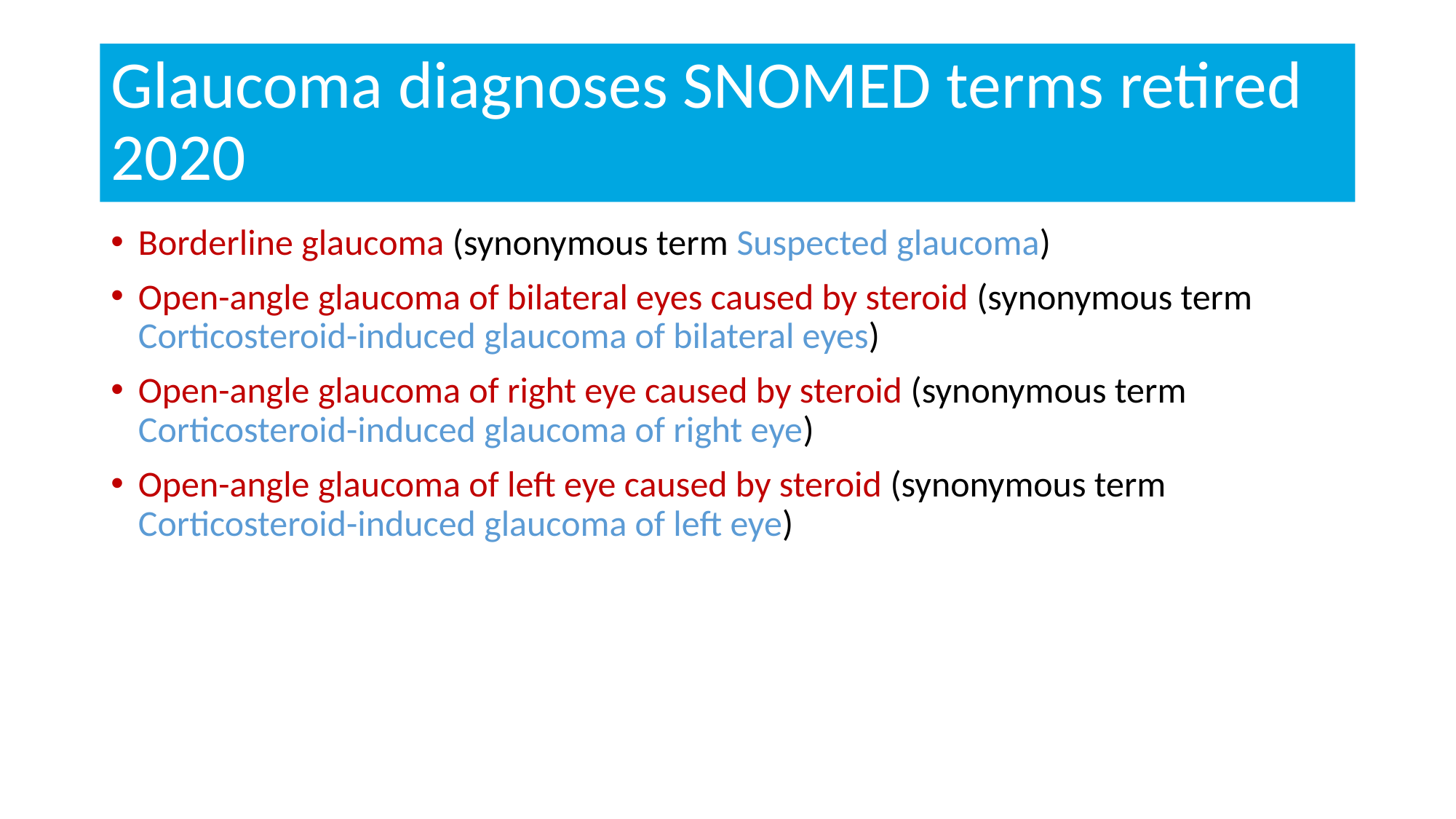

# Glaucoma diagnoses SNOMED terms retired 2020
Borderline glaucoma (synonymous term Suspected glaucoma)
Open-angle glaucoma of bilateral eyes caused by steroid (synonymous term Corticosteroid-induced glaucoma of bilateral eyes)
Open-angle glaucoma of right eye caused by steroid (synonymous term Corticosteroid-induced glaucoma of right eye)
Open-angle glaucoma of left eye caused by steroid (synonymous term Corticosteroid-induced glaucoma of left eye)